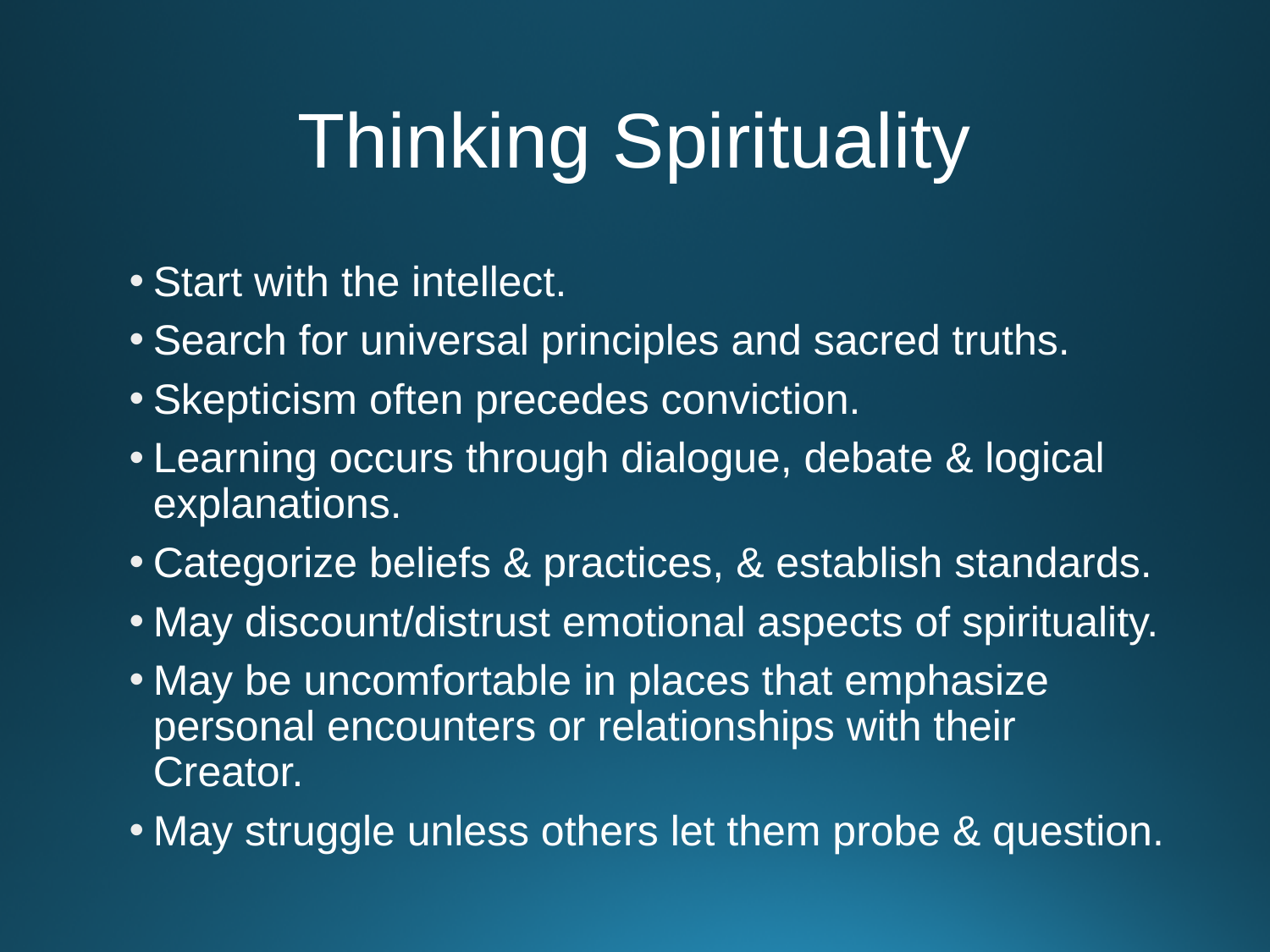

# Thinking Spirituality
Start with the intellect.
Search for universal principles and sacred truths.
Skepticism often precedes conviction.
Learning occurs through dialogue, debate & logical explanations.
Categorize beliefs & practices, & establish standards.
May discount/distrust emotional aspects of spirituality.
May be uncomfortable in places that emphasize personal encounters or relationships with their Creator.
May struggle unless others let them probe & question.